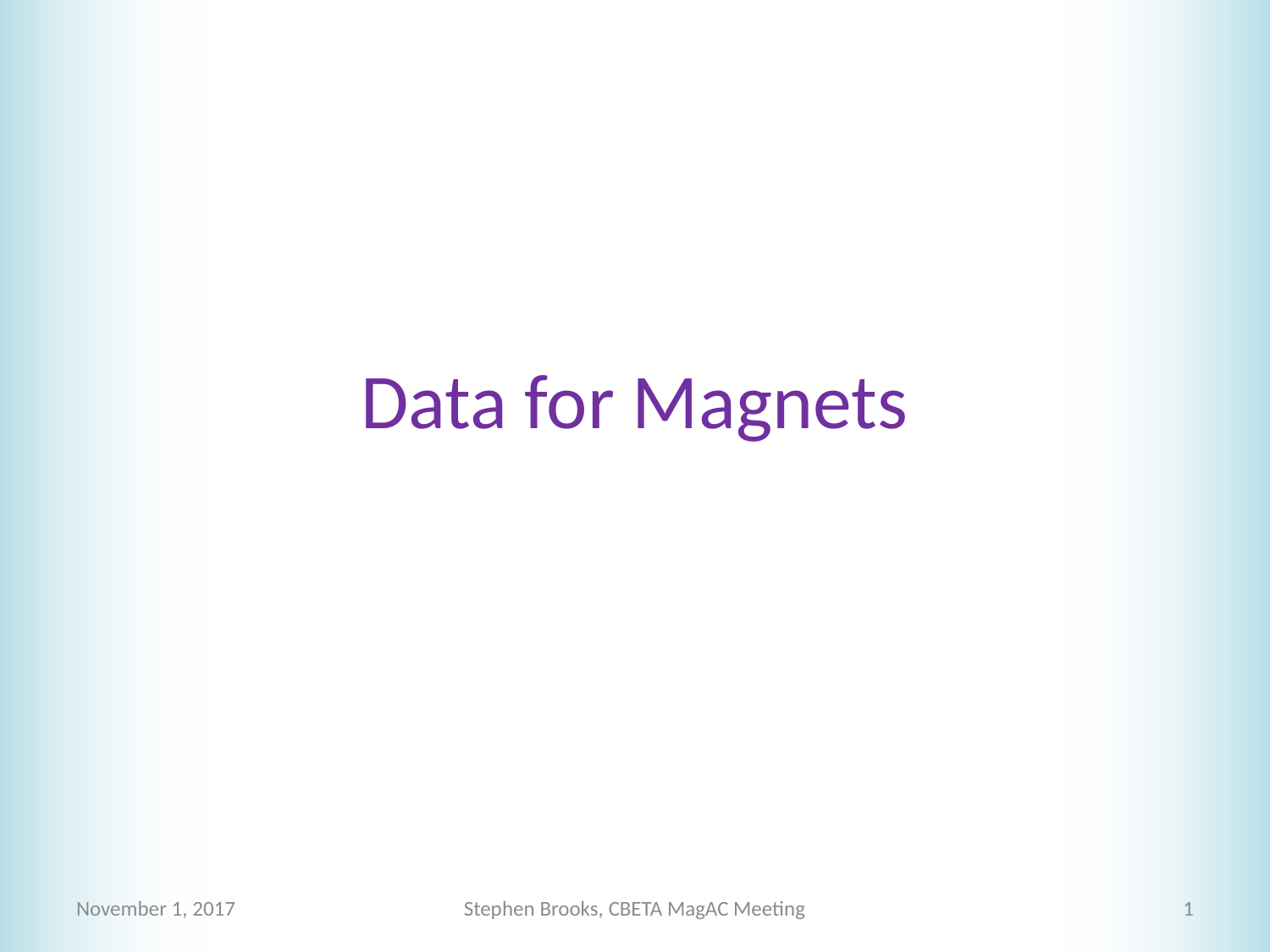

# Data for Magnets

November 1, 2017
Stephen Brooks, CBETA MagAC Meeting
1